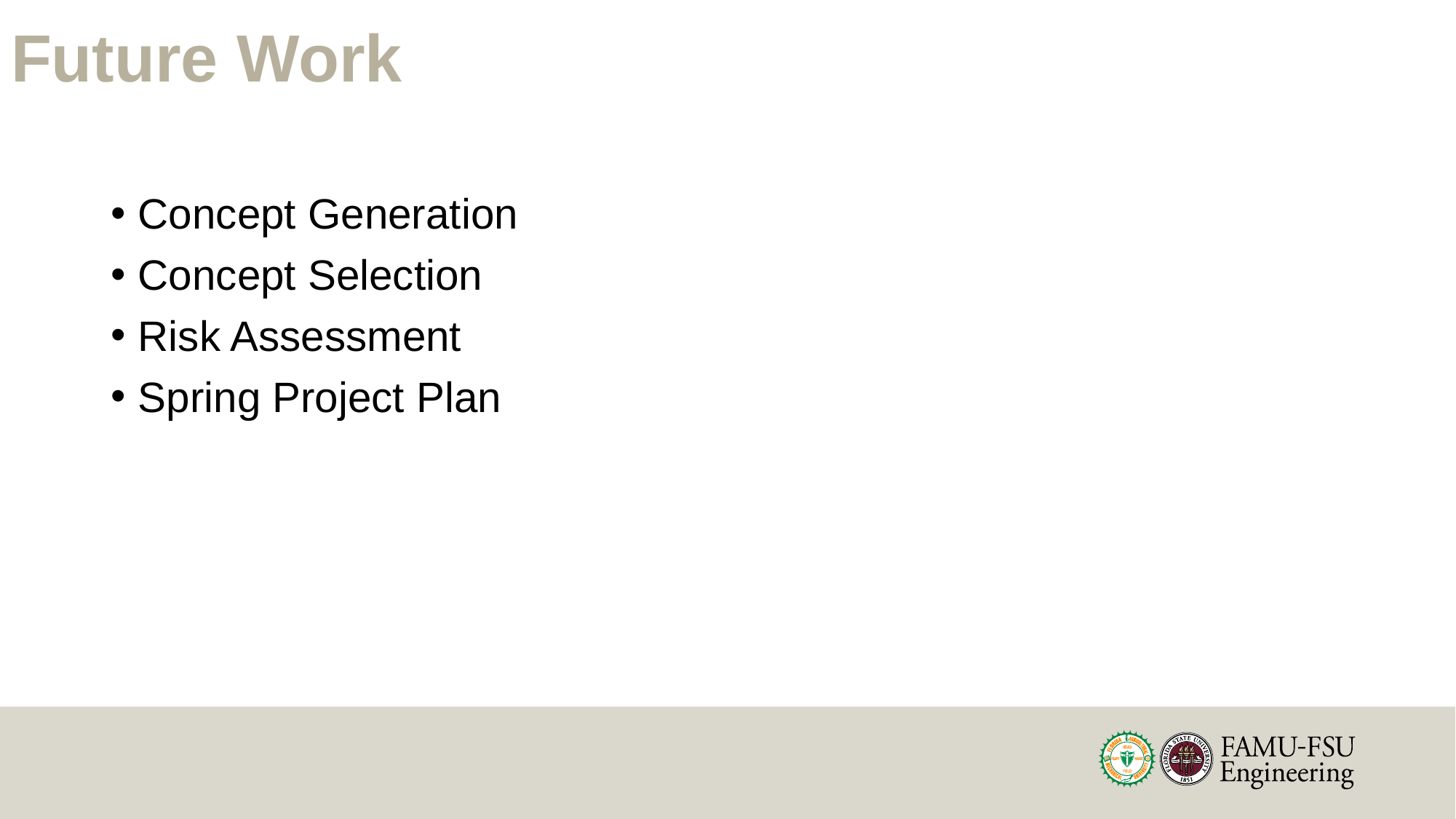

# Future Work
Concept Generation
Concept Selection
Risk Assessment
Spring Project Plan